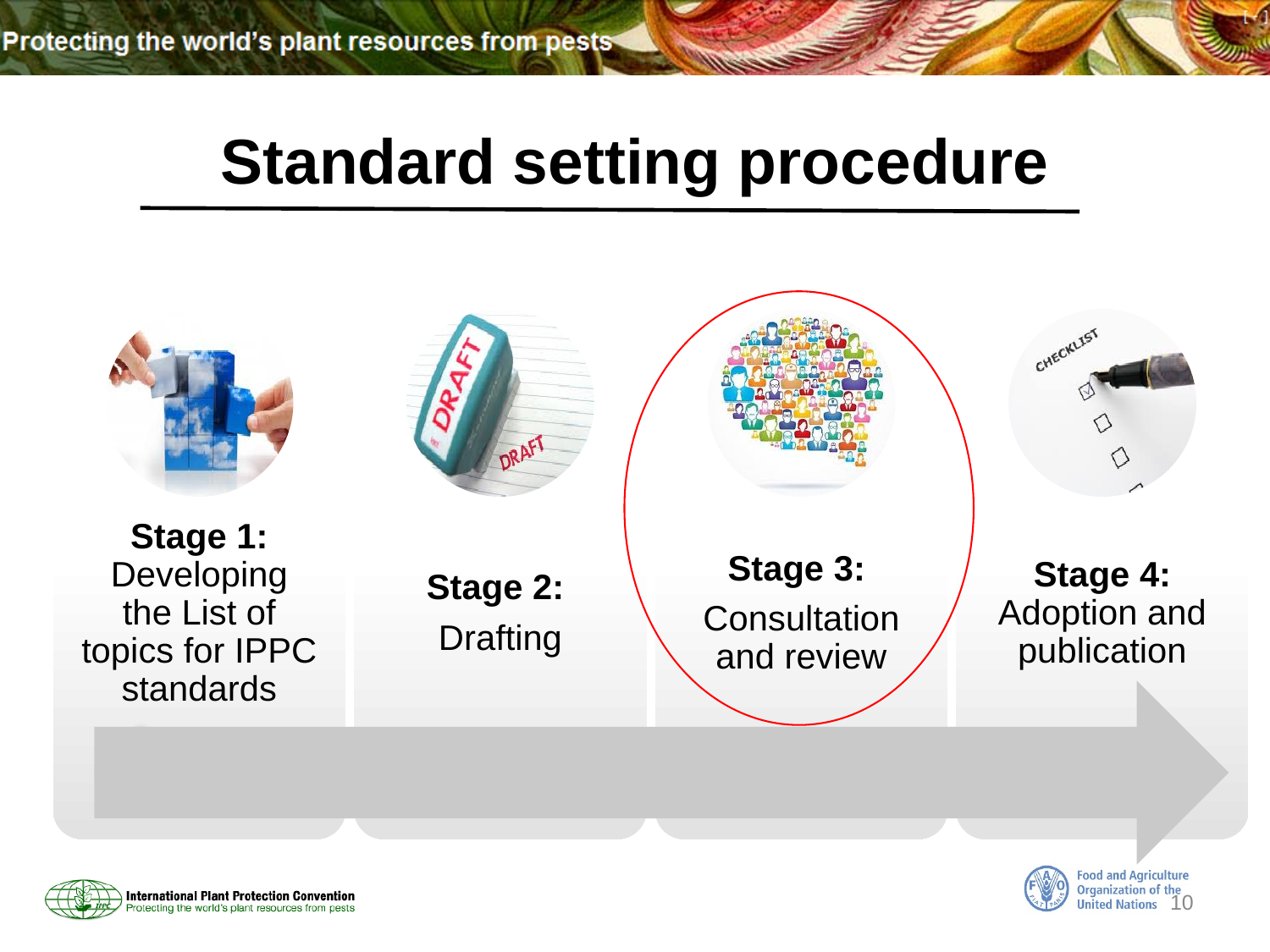

# Standard setting procedure
Stage 1: Developing the List of topics for IPPC standards
Stage 2:
Drafting
Stage 3:
Consultation and review
Stage 4: Adoption and publication

10